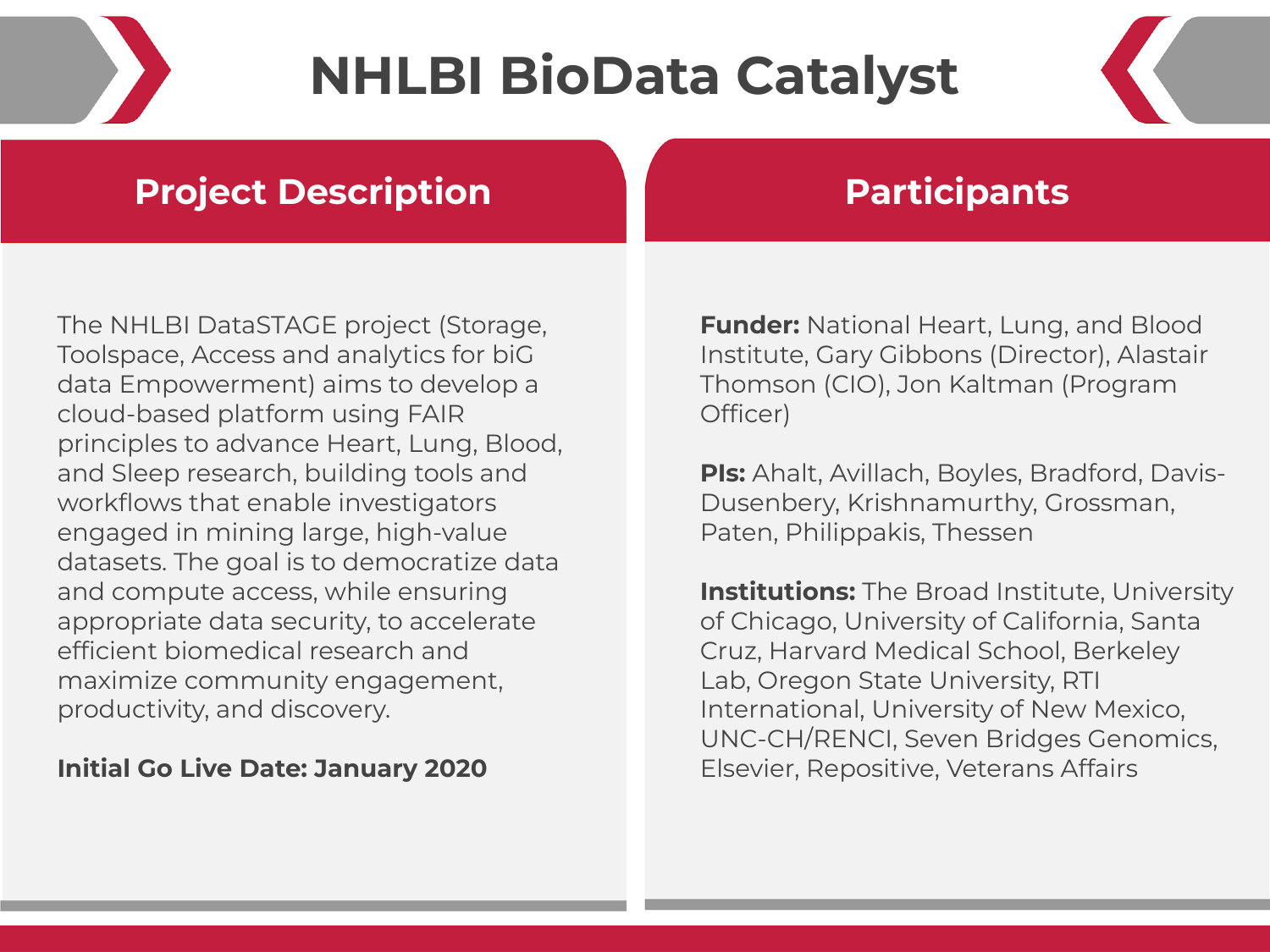

NHLBI BioData Catalyst
Project Description
Participants

The NHLBI DataSTAGE project (Storage, Toolspace, Access and analytics for biG data Empowerment) aims to develop a cloud-based platform using FAIR principles to advance Heart, Lung, Blood, and Sleep research, building tools and workflows that enable investigators engaged in mining large, high-value
datasets. The goal is to democratize data and compute access, while ensuring appropriate data security, to accelerate efficient biomedical research and maximize community engagement, productivity, and discovery.

Initial Go Live Date: January 2020
Funder: National Heart, Lung, and Blood Institute, Gary Gibbons (Director), Alastair Thomson (CIO), Jon Kaltman (Program Officer)

PIs: Ahalt, Avillach, Boyles, Bradford, Davis-Dusenbery, Krishnamurthy, Grossman, Paten, Philippakis, Thessen

Institutions: The Broad Institute, University of Chicago, University of California, Santa Cruz, Harvard Medical School, Berkeley Lab, Oregon State University, RTI International, University of New Mexico, UNC-CH/RENCI, Seven Bridges Genomics, Elsevier, Repositive, Veterans Affairs